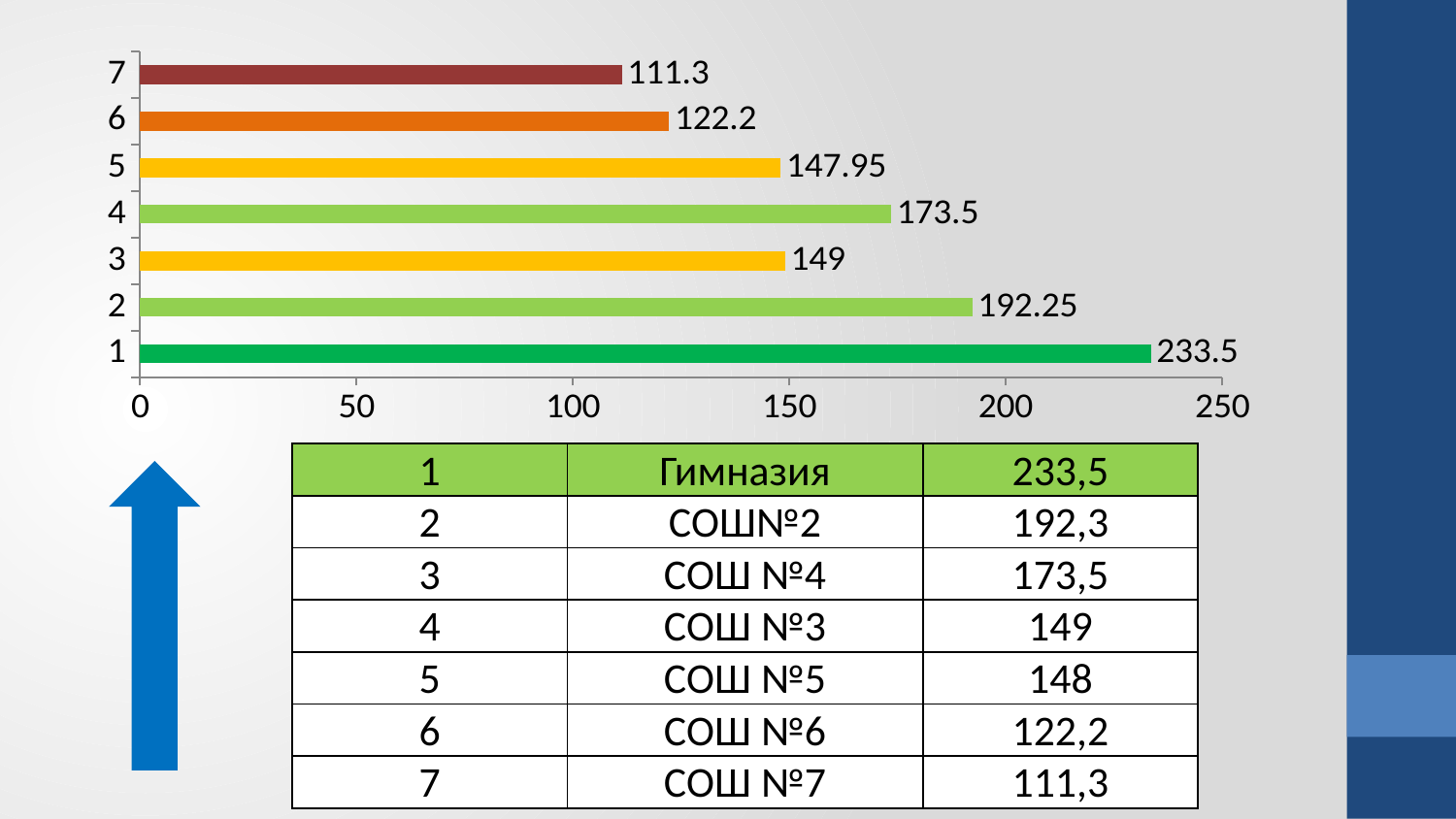

### Chart

| Category |  |
|---|---|
| 1 | Гимназия | 233,5 |
| --- | --- | --- |
| 2 | СОШ№2 | 192,3 |
| 3 | СОШ №4 | 173,5 |
| 4 | СОШ №3 | 149 |
| 5 | СОШ №5 | 148 |
| 6 | СОШ №6 | 122,2 |
| 7 | СОШ №7 | 111,3 |